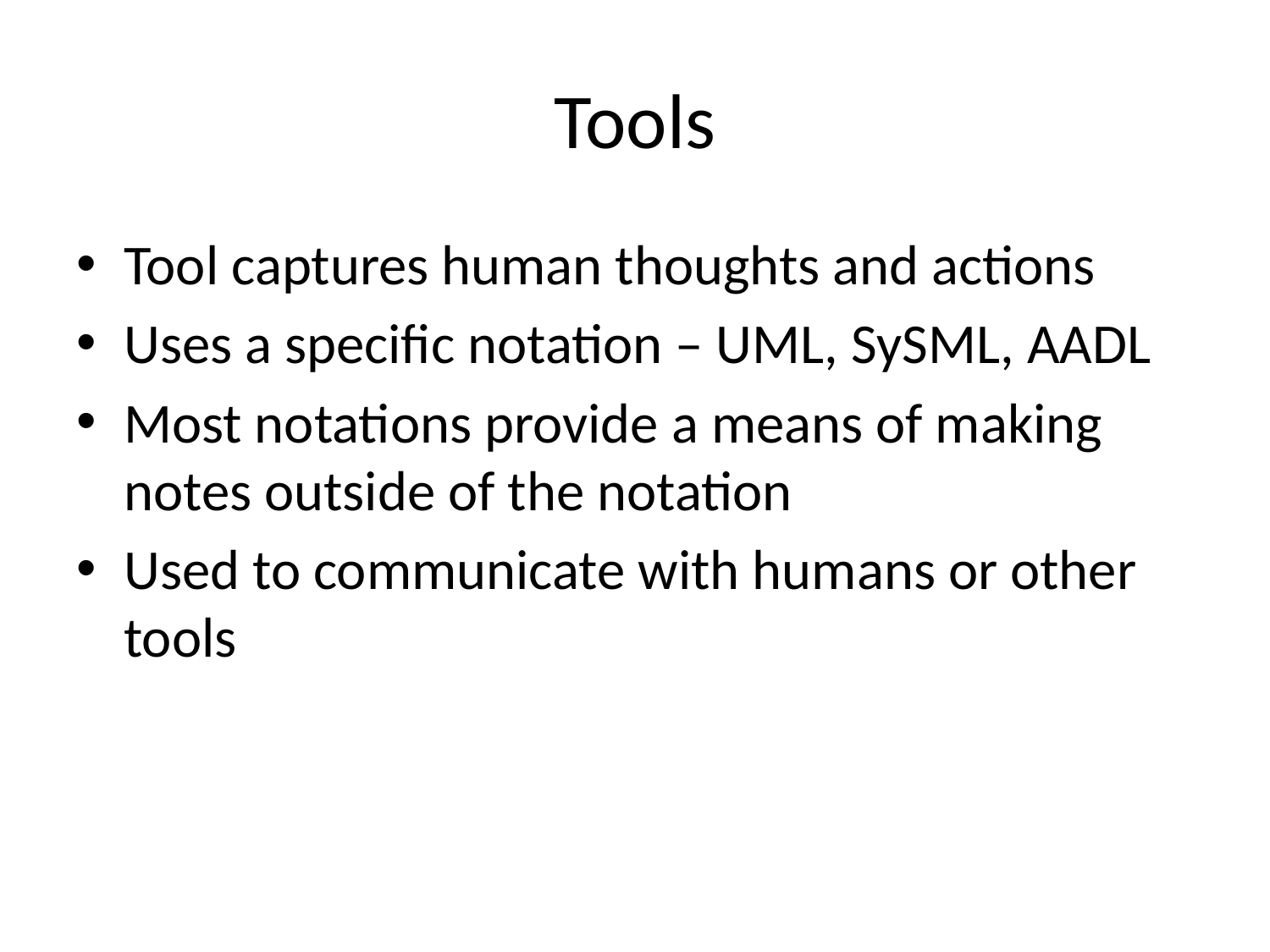

# Tools
Tool captures human thoughts and actions
Uses a specific notation – UML, SySML, AADL
Most notations provide a means of making notes outside of the notation
Used to communicate with humans or other tools